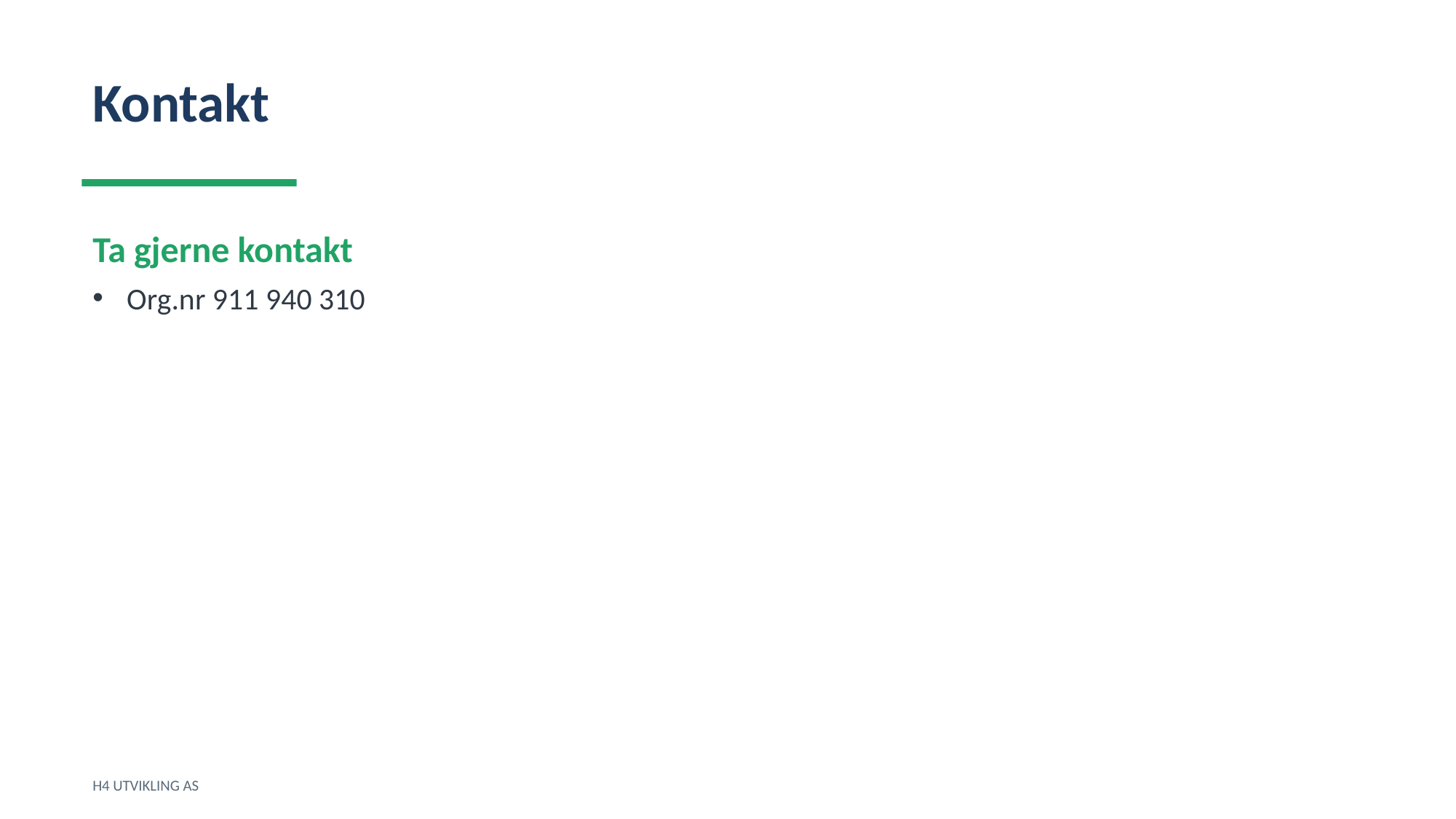

Kontakt

Ta gjerne kontakt
Org.nr 911 940 310
H4 UTVIKLING AS